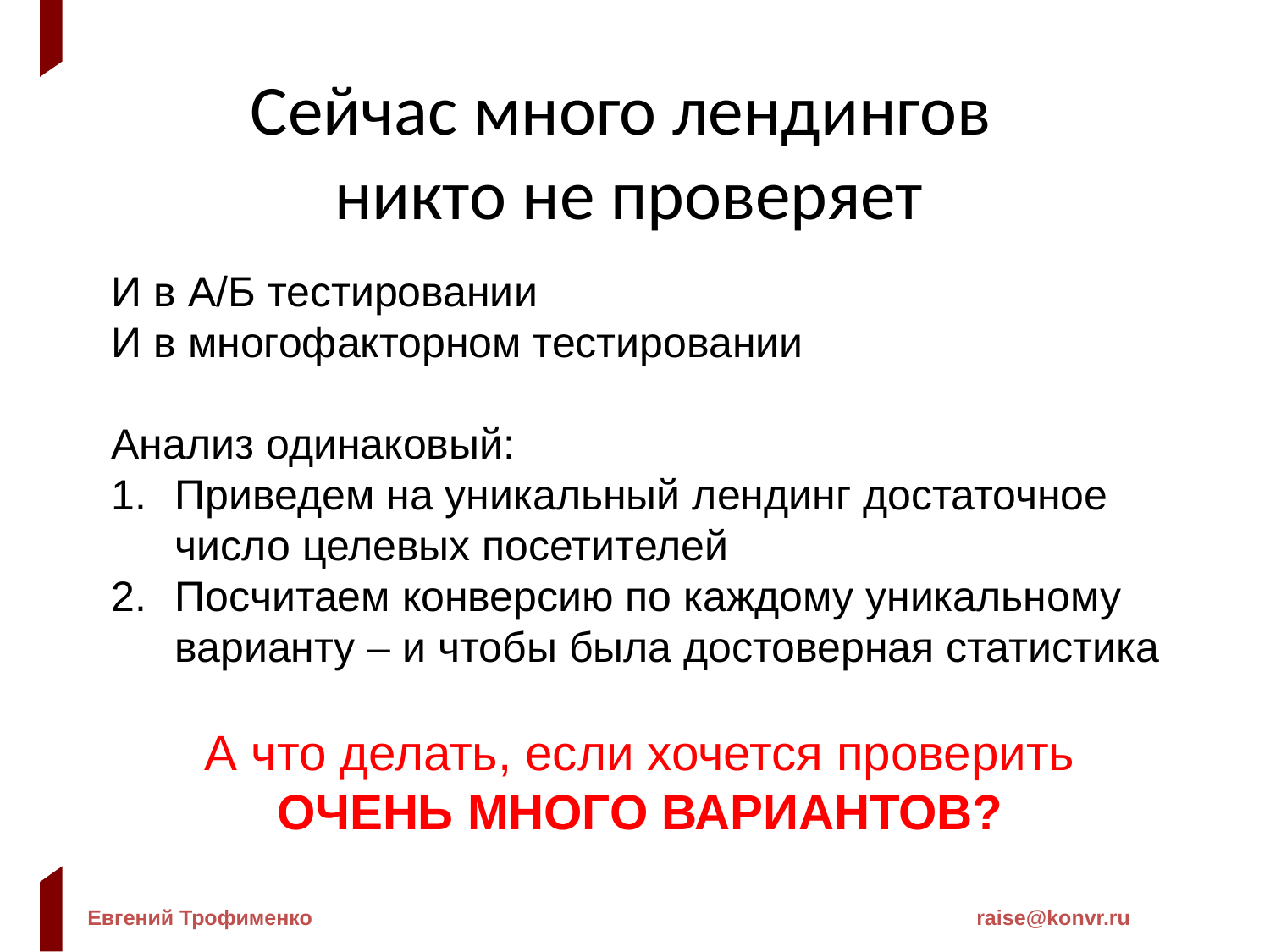

Сейчас много лендингов
никто не проверяет
И в А/Б тестировании
И в многофакторном тестировании

Анализ одинаковый:
Приведем на уникальный лендинг достаточное число целевых посетителей
Посчитаем конверсию по каждому уникальному варианту – и чтобы была достоверная статистика

А что делать, если хочется проверить
ОЧЕНЬ МНОГО ВАРИАНТОВ?